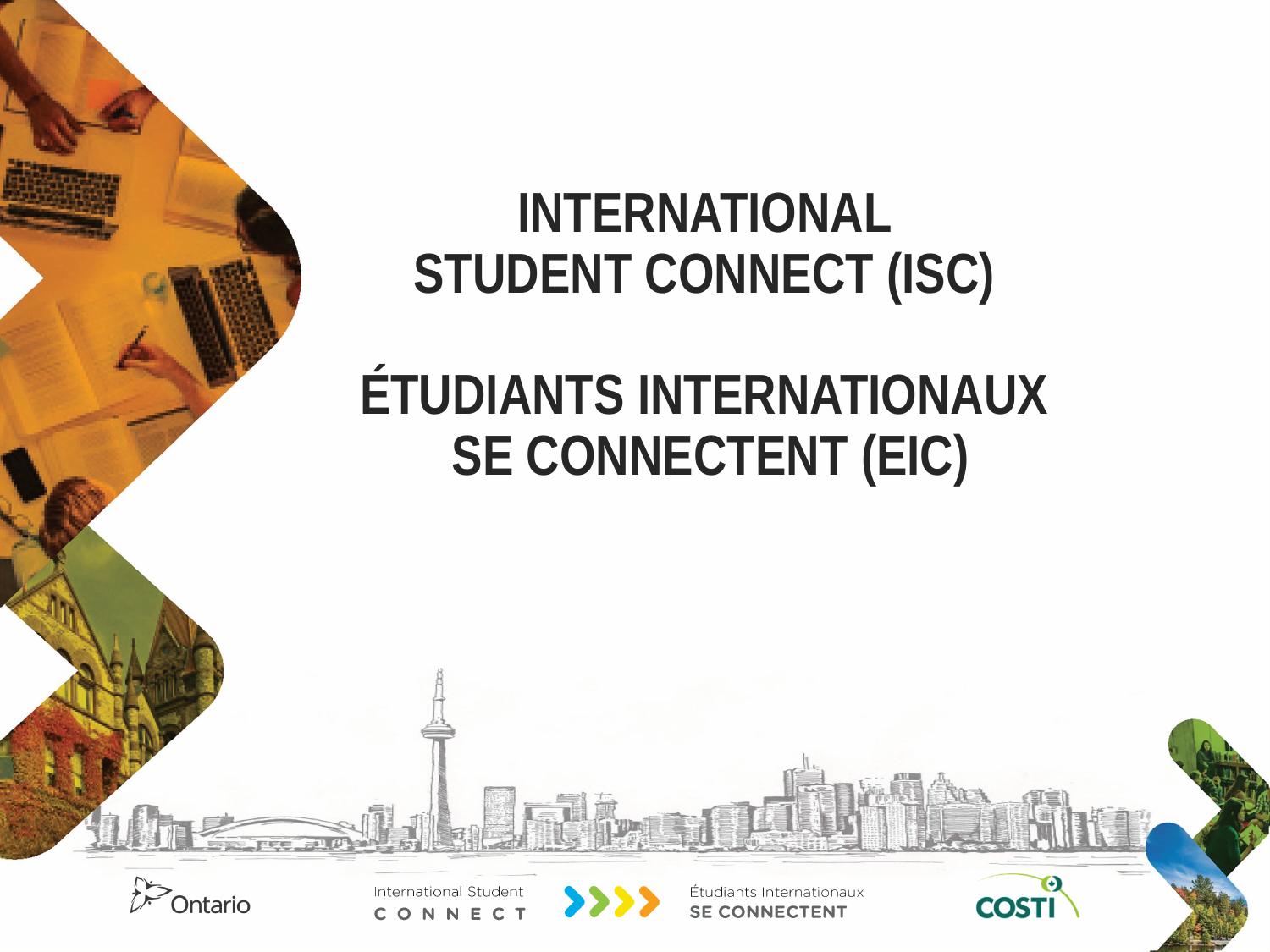

# INTERNATIONAL STUDENT CONNECT (ISC) ÉTUDIANTS INTERNATIONAUX SE CONNECTENT (EIC)